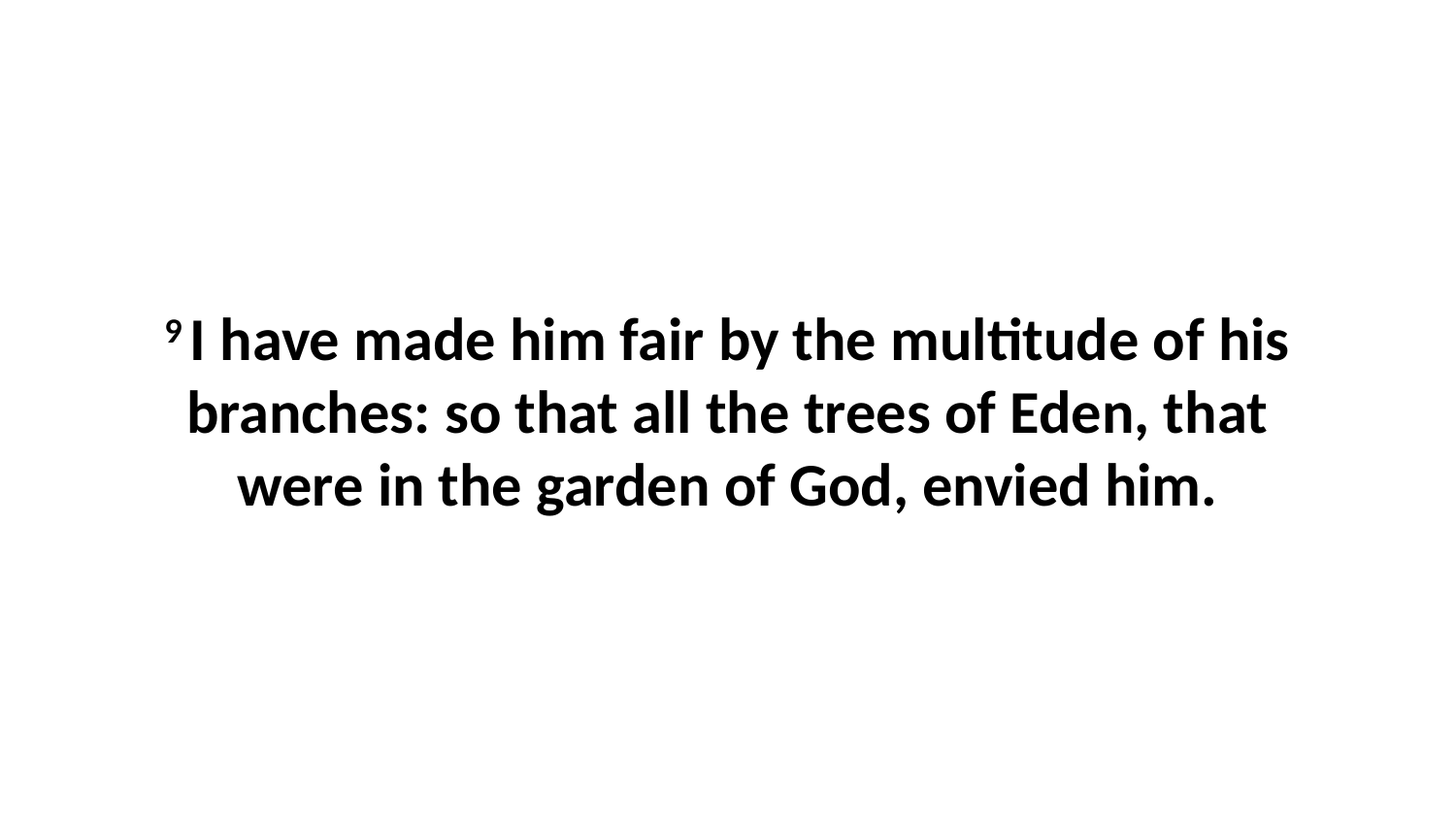

9 I have made him fair by the multitude of his branches: so that all the trees of Eden, that were in the garden of God, envied him.